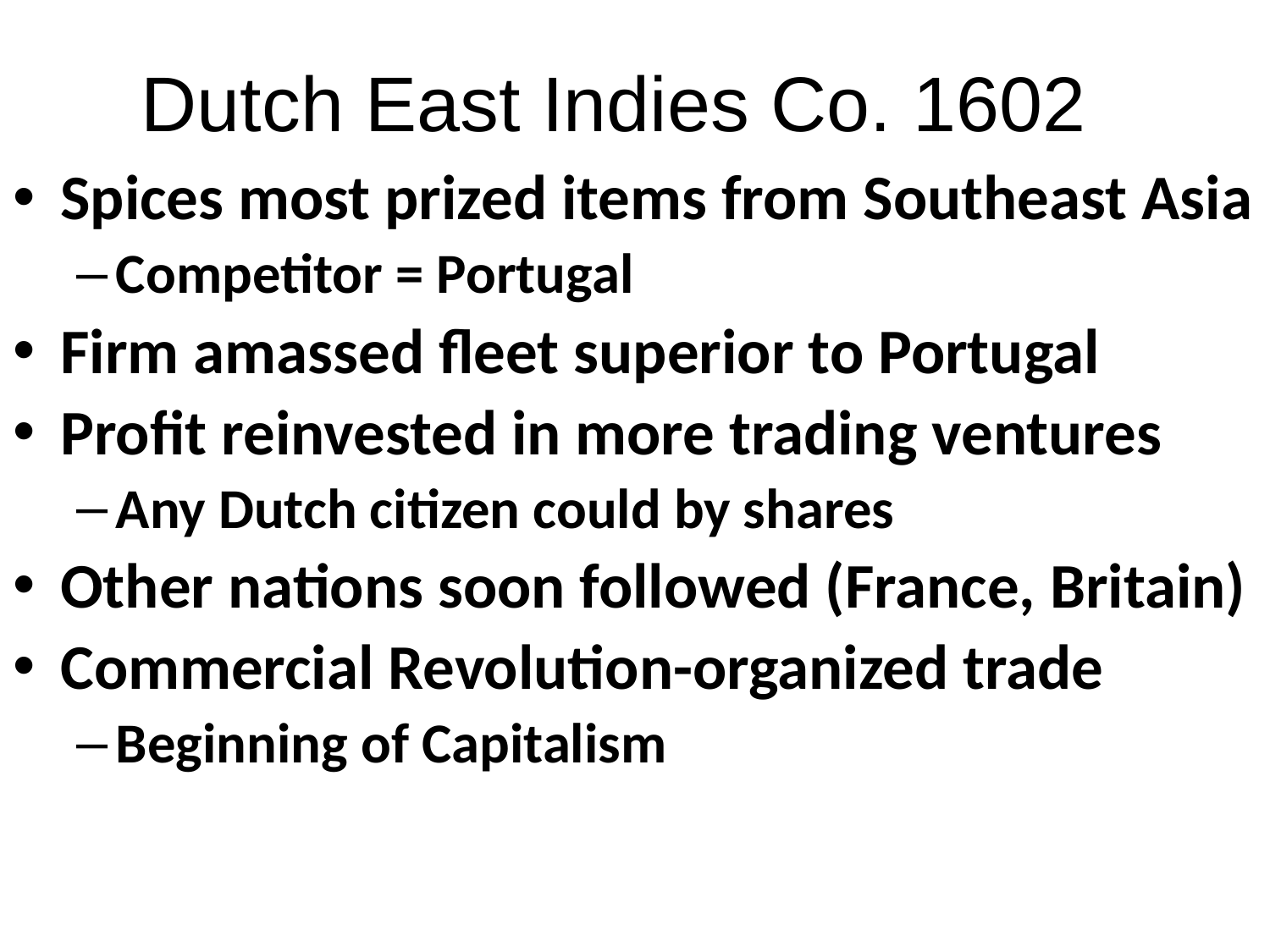

# Dutch East Indies Co. 1602
Spices most prized items from Southeast Asia
Competitor = Portugal
Firm amassed fleet superior to Portugal
Profit reinvested in more trading ventures
Any Dutch citizen could by shares
Other nations soon followed (France, Britain)
Commercial Revolution-organized trade
Beginning of Capitalism